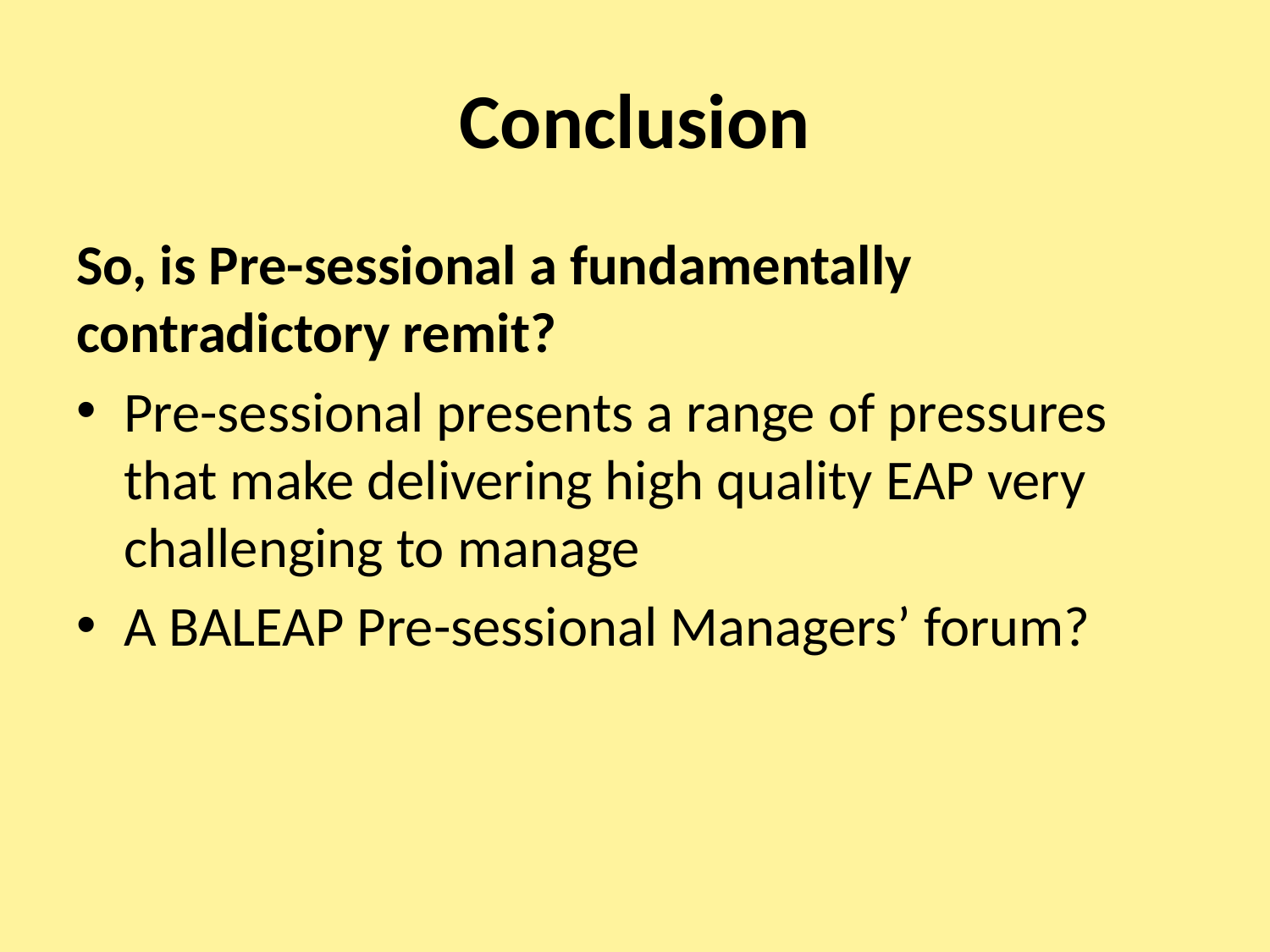

# Conclusion
So, is Pre-sessional a fundamentally contradictory remit?
Pre-sessional presents a range of pressures that make delivering high quality EAP very challenging to manage
A BALEAP Pre-sessional Managers’ forum?